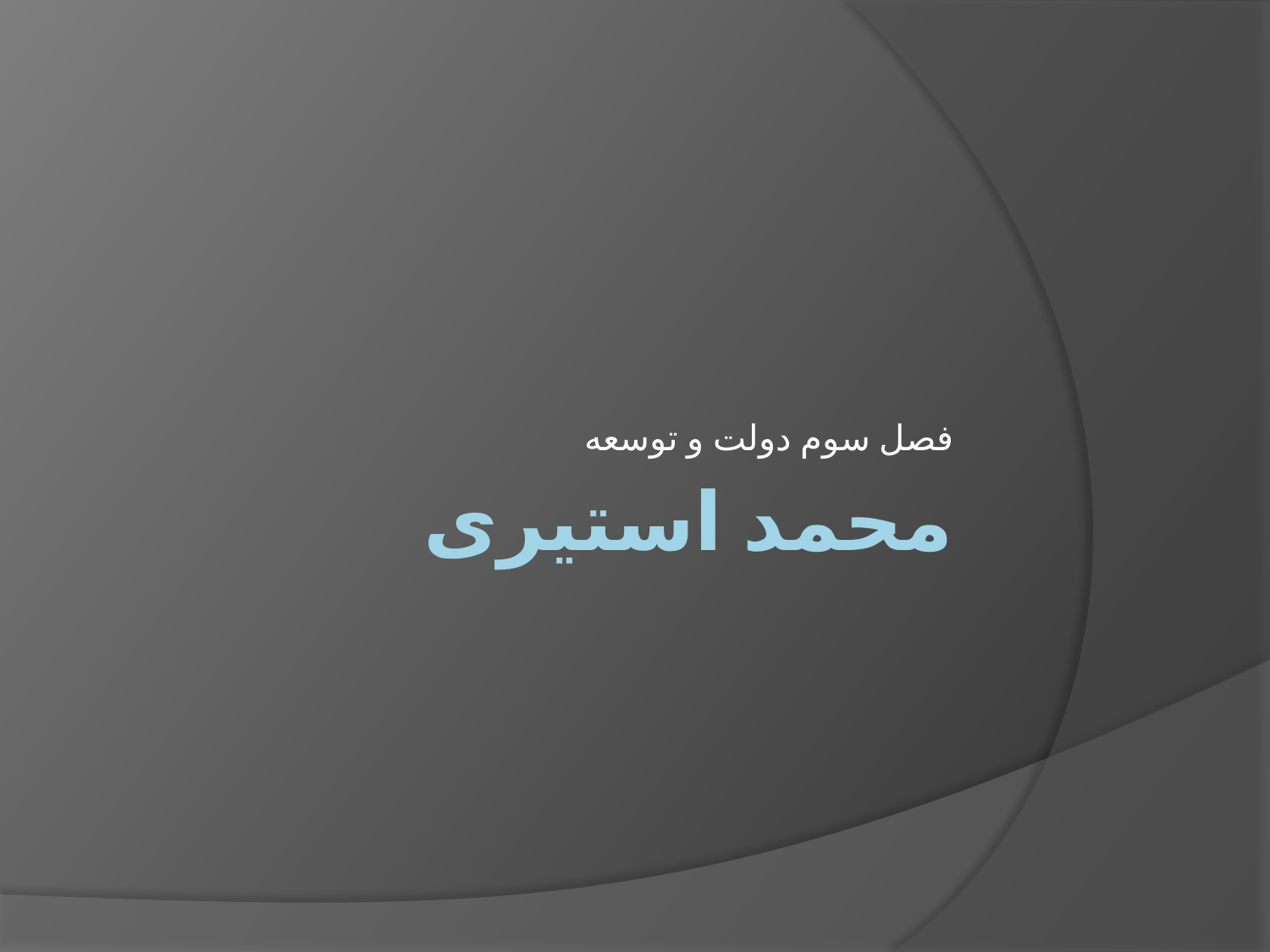

فصل سوم دولت و توسعه
# محمد استیری